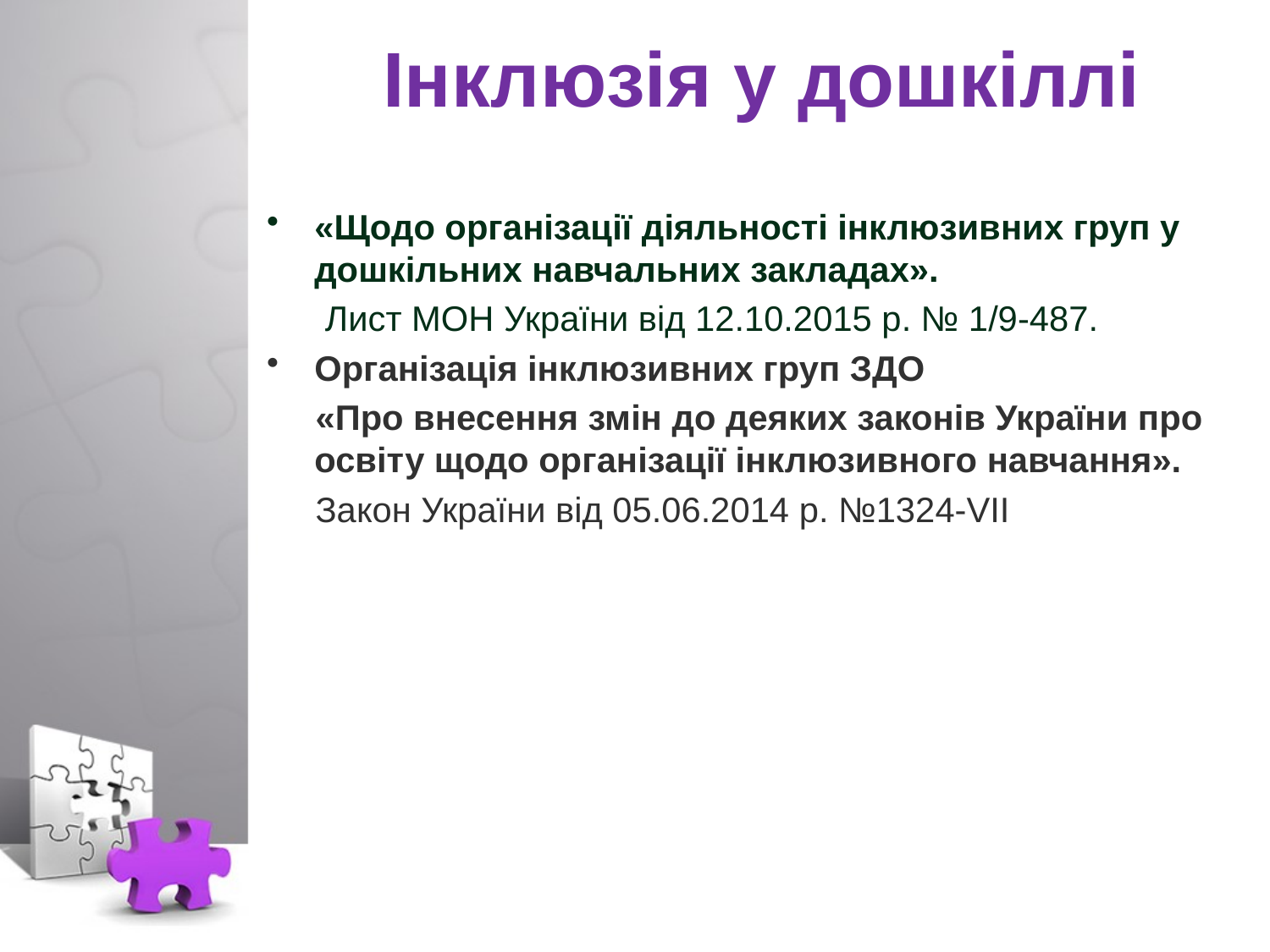

# Інклюзія у дошкіллі
«Щодо організації діяльності інклюзивних груп у дошкільних навчальних закладах».
      Лист МОН України від 12.10.2015 р. № 1/9-487.
Організація інклюзивних груп ЗДО
     «Про внесення змін до деяких законів України про освіту щодо організації інклюзивного навчання».
     Закон України від 05.06.2014 р. №1324-VII